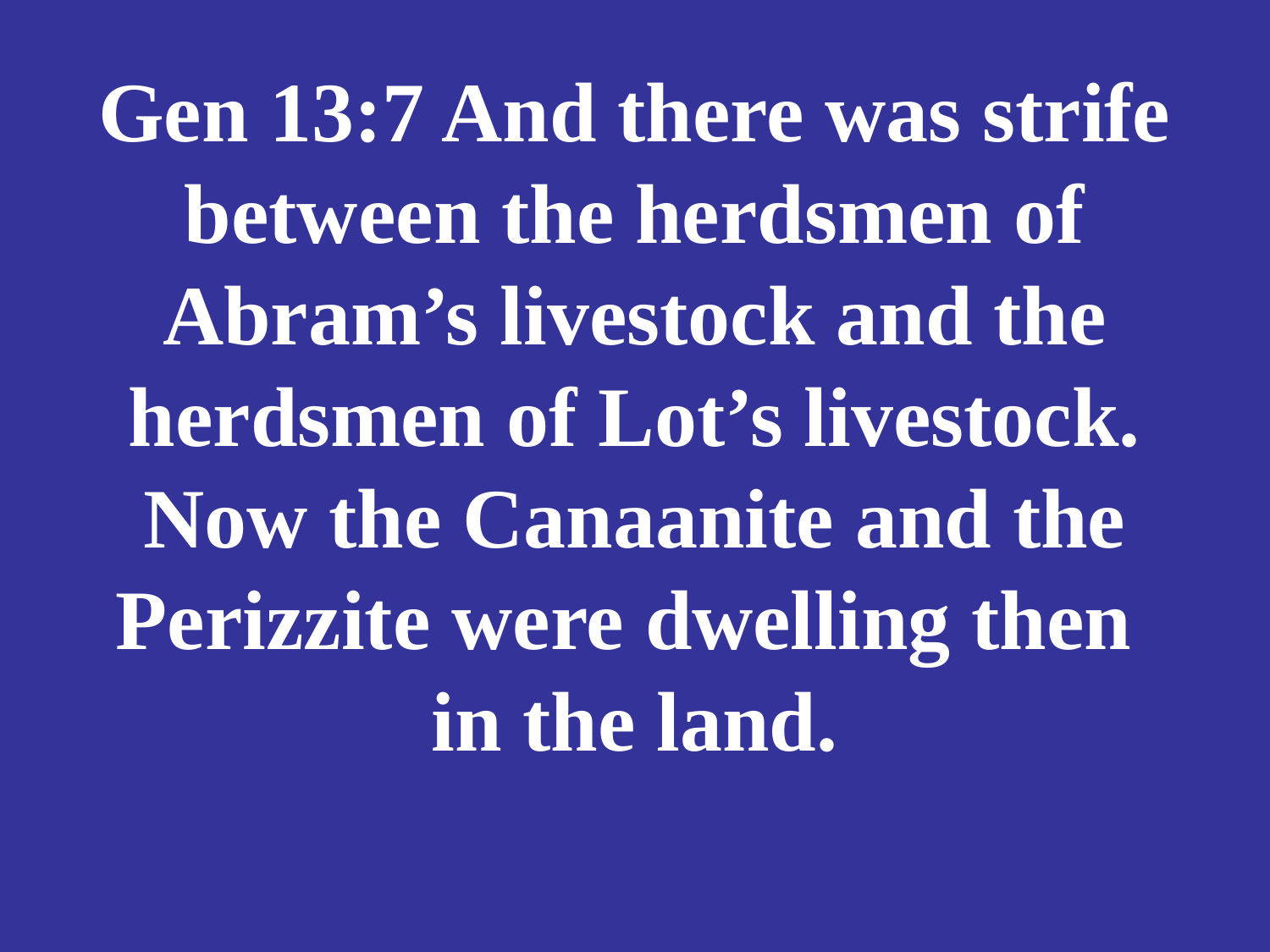

# Gen 13:7 And there was strife between the herdsmen of Abram’s livestock and the herdsmen of Lot’s livestock. Now the Canaanite and the Perizzite were dwelling then in the land.